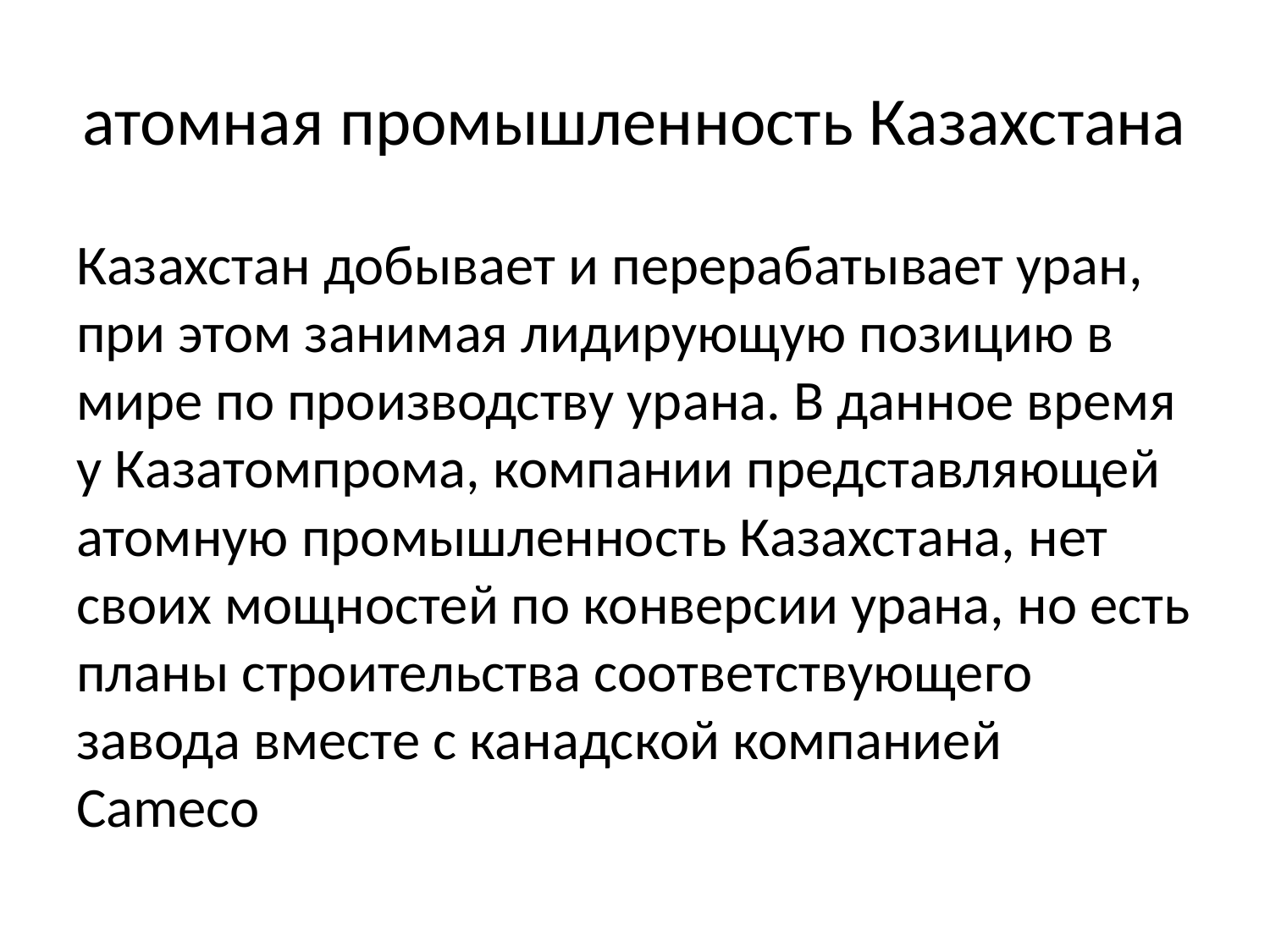

# атомная промышленность Казахстана
Казахстан добывает и перерабатывает уран, при этом занимая лидирующую позицию в мире по производству урана. В данное время у Казатомпрома, компании представляющей атомную промышленность Казахстана, нет своих мощностей по конверсии урана, но есть планы строительства соответствующего завода вместе с канадской компанией Cameco